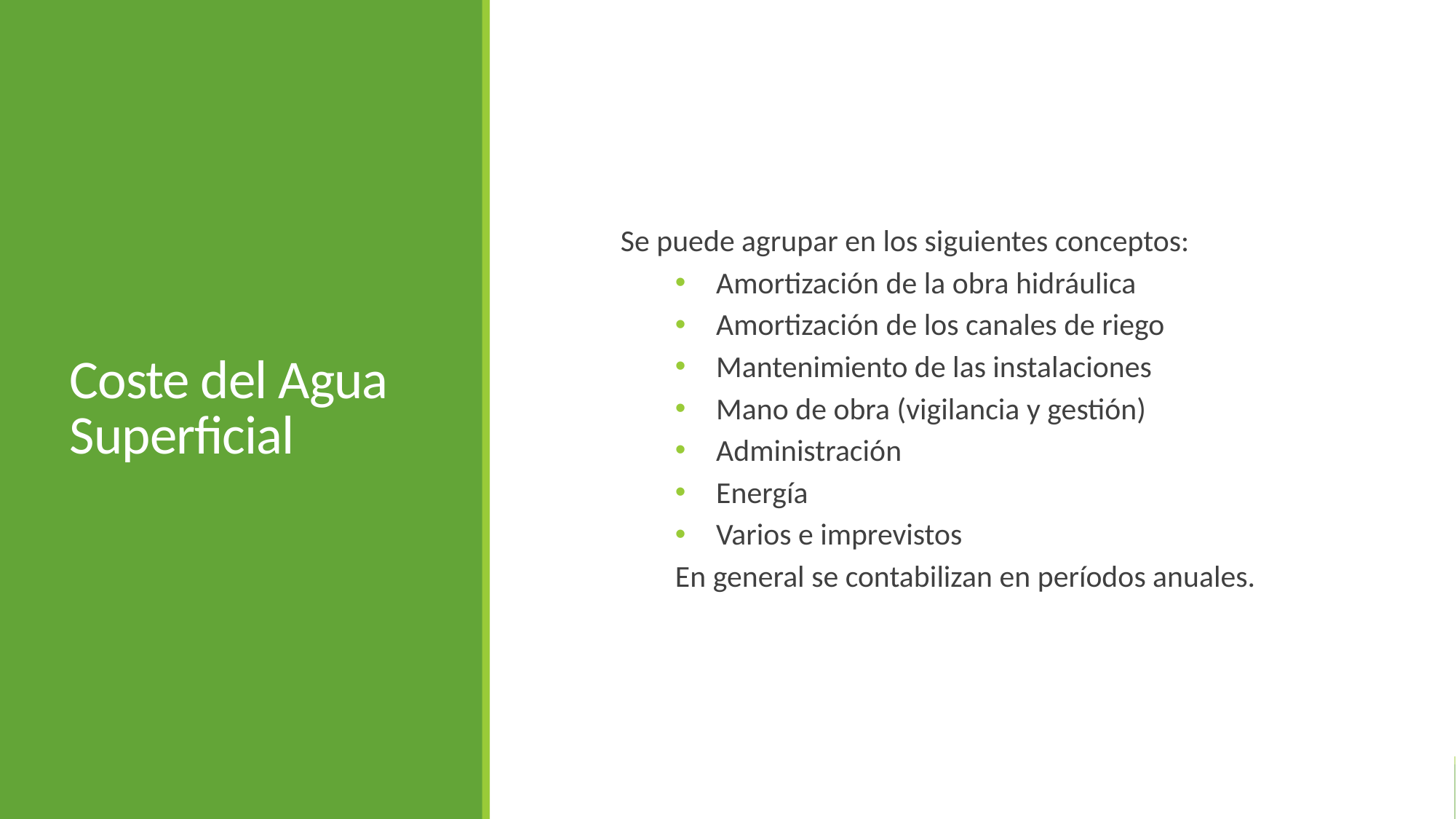

Coste del Agua Superficial
Se puede agrupar en los siguientes conceptos:
 Amortización de la obra hidráulica
 Amortización de los canales de riego
 Mantenimiento de las instalaciones
 Mano de obra (vigilancia y gestión)
 Administración
 Energía
 Varios e imprevistos
En general se contabilizan en períodos anuales.